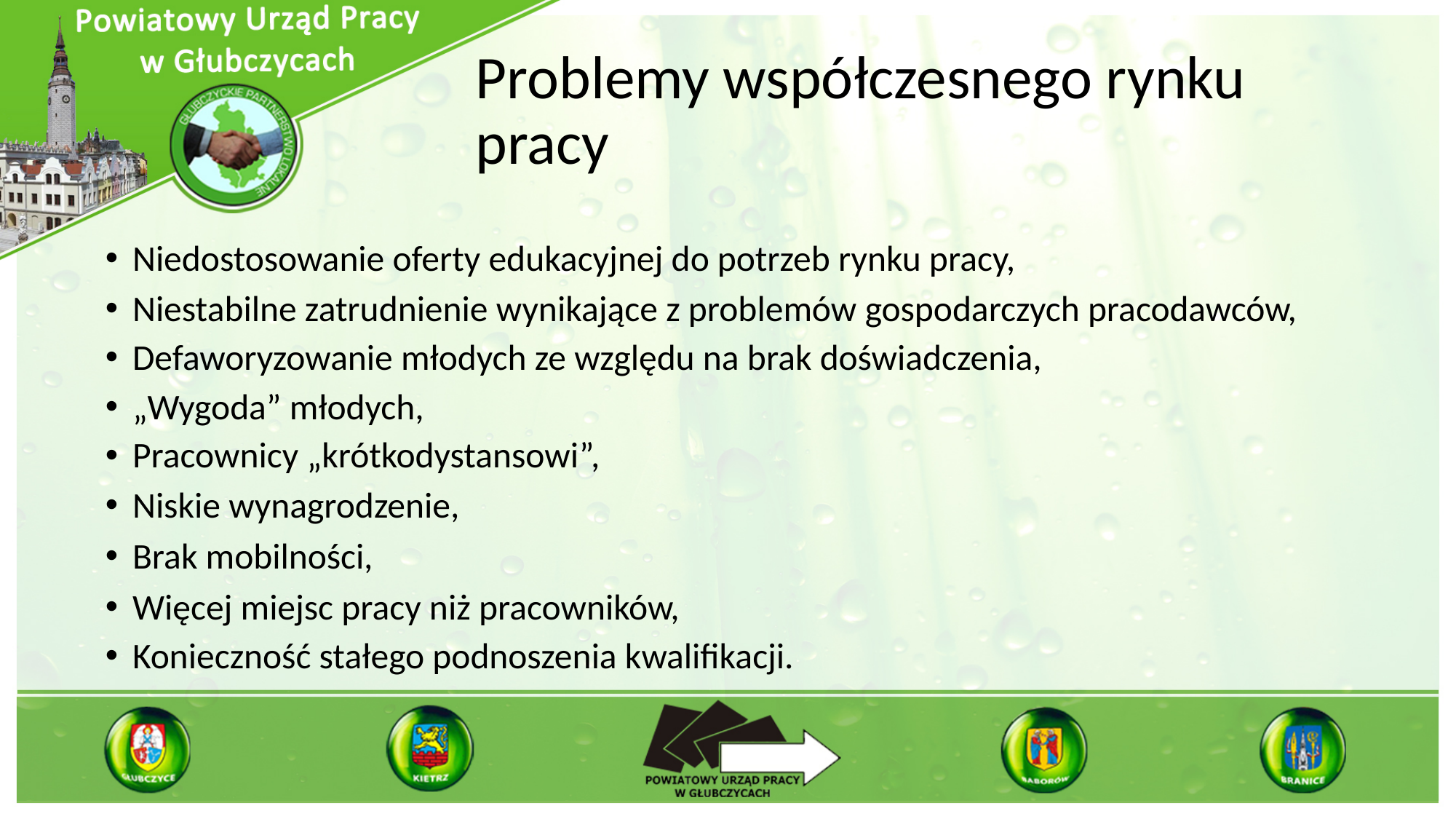

# Problemy współczesnego rynku pracy
Niedostosowanie oferty edukacyjnej do potrzeb rynku pracy,
Niestabilne zatrudnienie wynikające z problemów gospodarczych pracodawców,
Defaworyzowanie młodych ze względu na brak doświadczenia,
„Wygoda” młodych,
Pracownicy „krótkodystansowi”,
Niskie wynagrodzenie,
Brak mobilności,
Więcej miejsc pracy niż pracowników,
Konieczność stałego podnoszenia kwalifikacji.